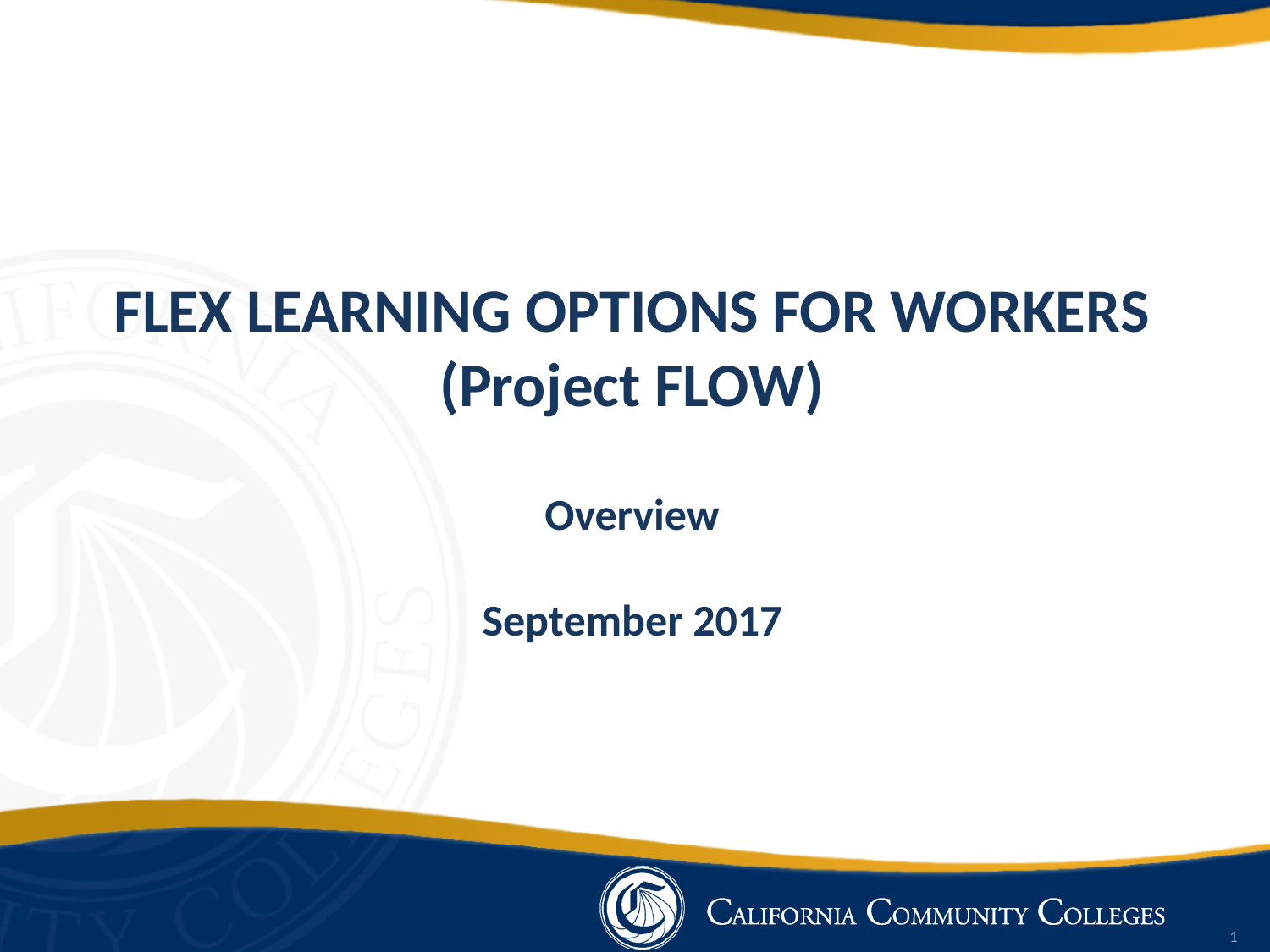

FLEX LEARNING OPTIONS FOR WORKERS
(Project FLOW)

Overview

September 2017